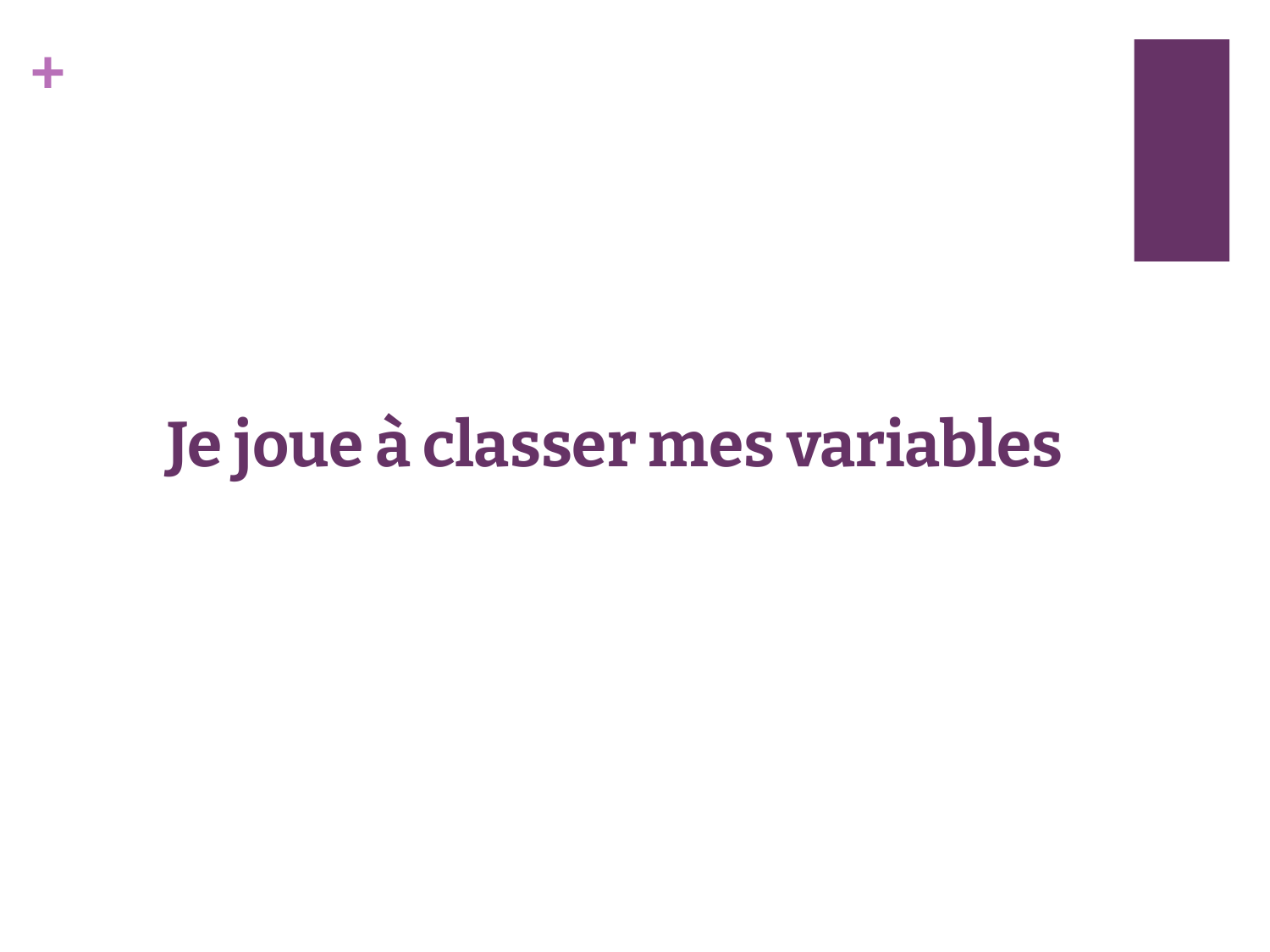

# Je joue à classer mes variables